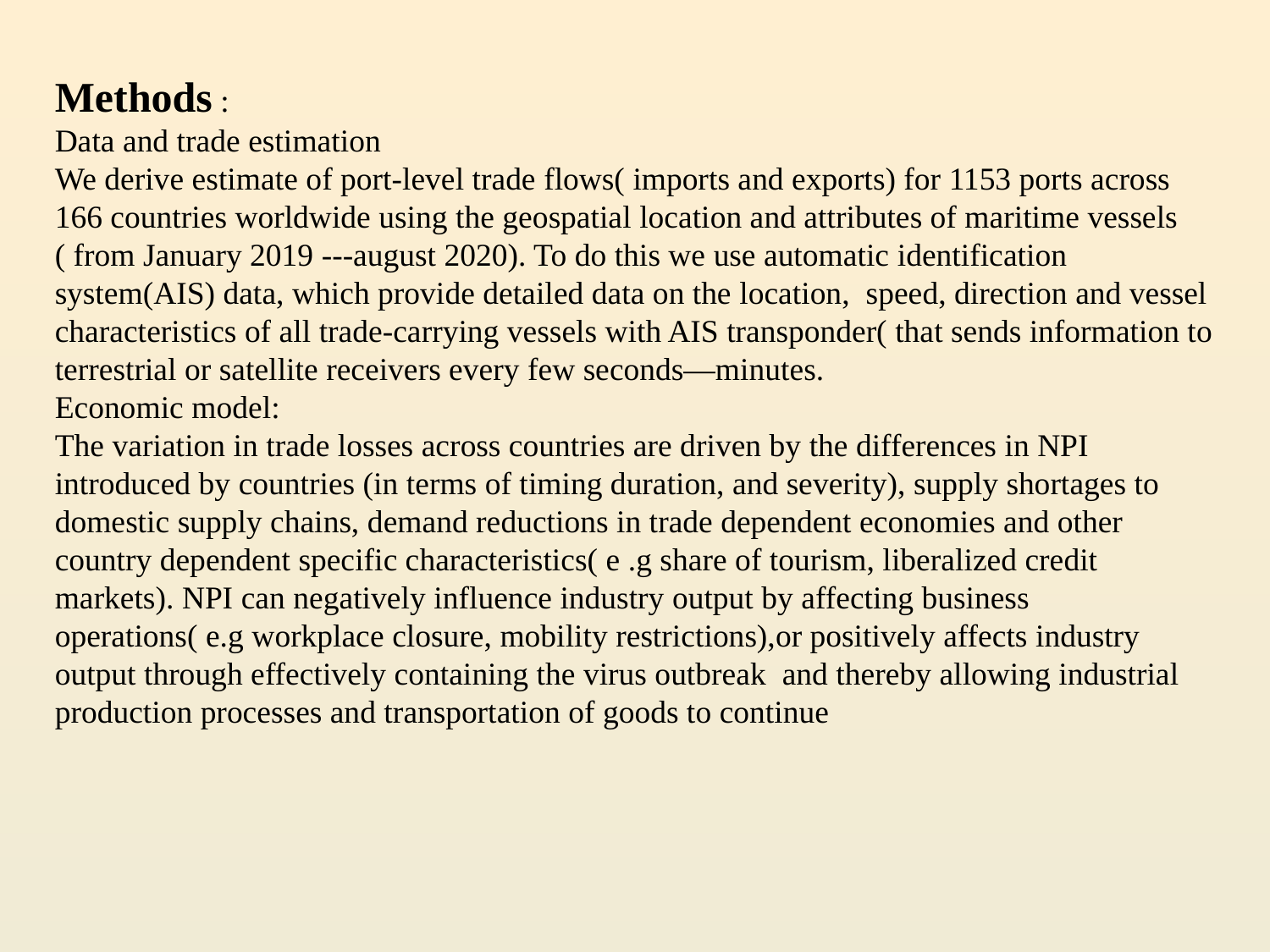

Methods :
Data and trade estimation
We derive estimate of port-level trade flows( imports and exports) for 1153 ports across 166 countries worldwide using the geospatial location and attributes of maritime vessels ( from January 2019 ---august 2020). To do this we use automatic identification system(AIS) data, which provide detailed data on the location,  speed, direction and vessel characteristics of all trade-carrying vessels with AIS transponder( that sends information to terrestrial or satellite receivers every few seconds—minutes.
Economic model:
The variation in trade losses across countries are driven by the differences in NPI introduced by countries (in terms of timing duration, and severity), supply shortages to domestic supply chains, demand reductions in trade dependent economies and other country dependent specific characteristics( e .g share of tourism, liberalized credit markets). NPI can negatively influence industry output by affecting business operations( e.g workplace closure, mobility restrictions),or positively affects industry output through effectively containing the virus outbreak  and thereby allowing industrial production processes and transportation of goods to continue